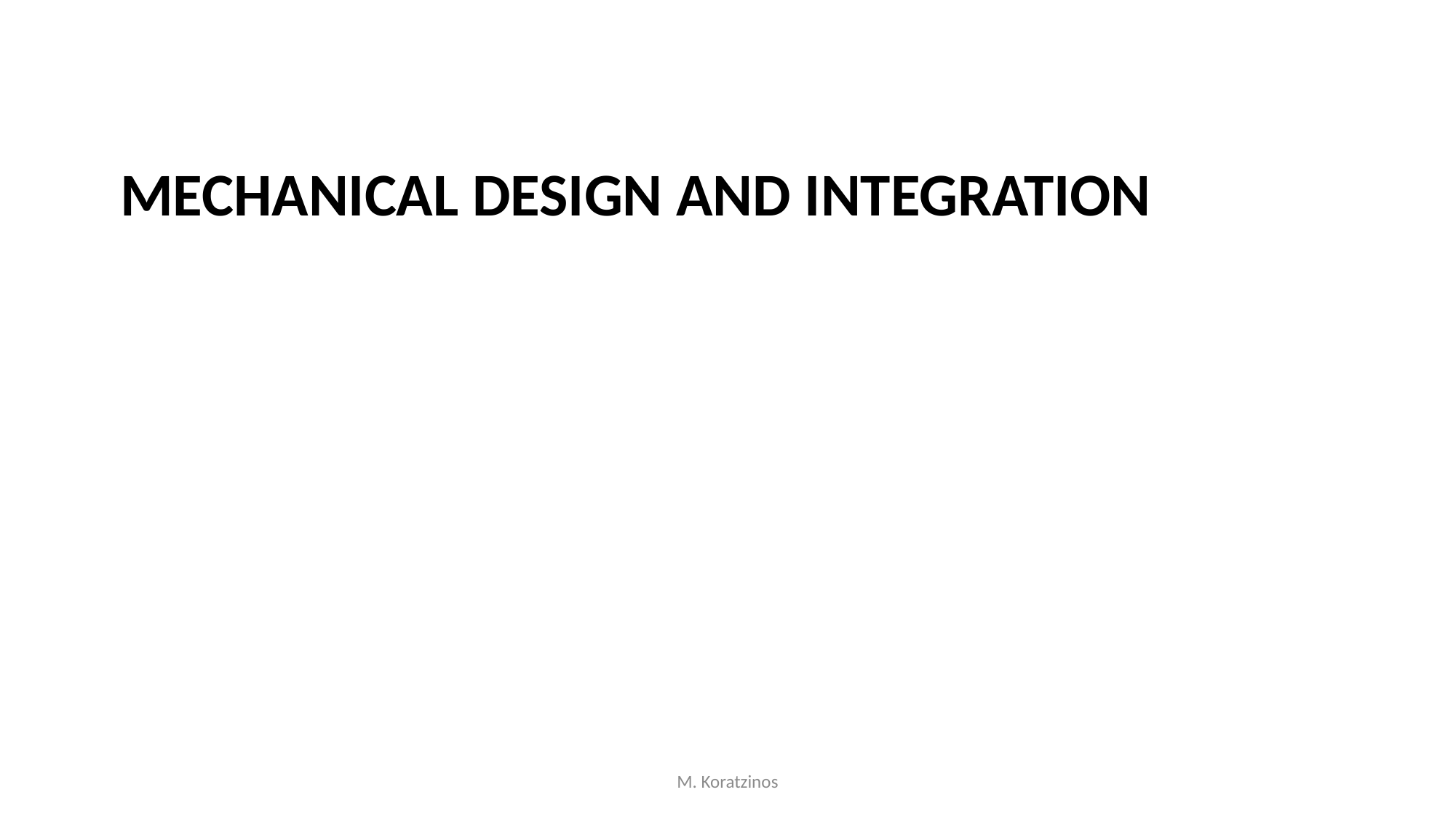

# Mechanical design and integration

M. Koratzinos